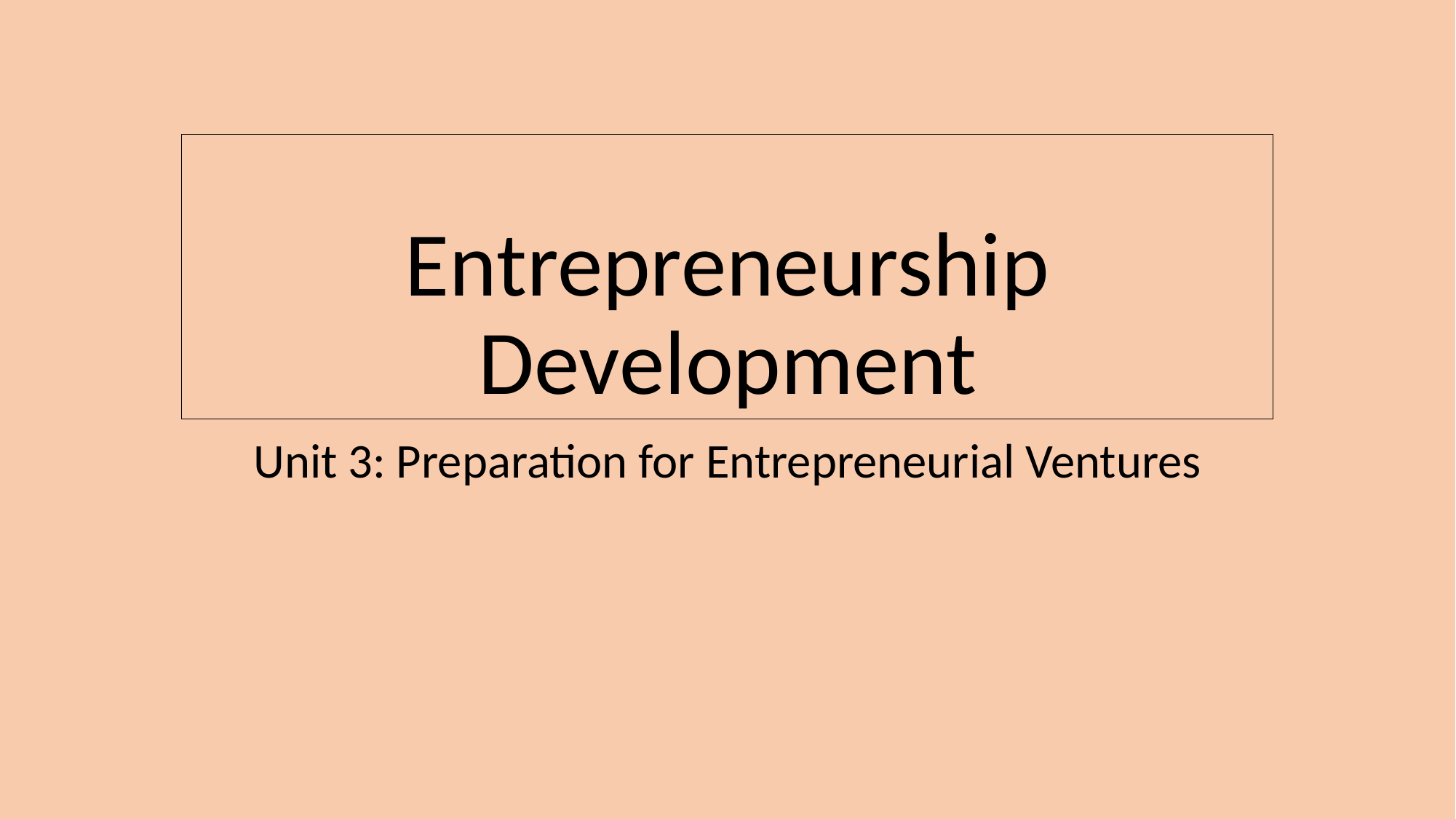

# Entrepreneurship Development
Unit 3: Preparation for Entrepreneurial Ventures